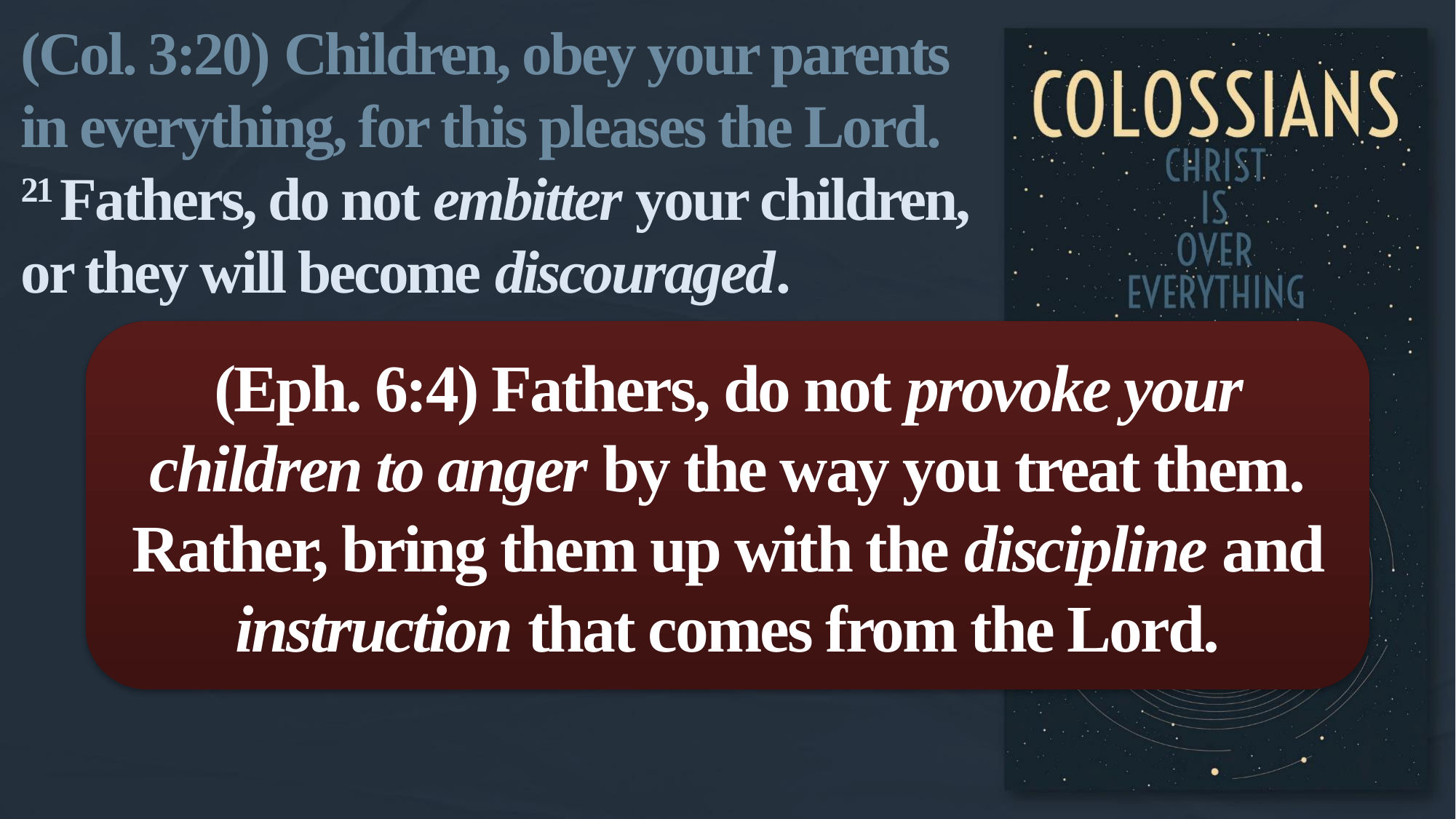

(Col. 3:20) Children, obey your parents in everything, for this pleases the Lord.
21 Fathers, do not embitter your children,
or they will become discouraged.
(Eph. 6:4) Fathers, do not provoke your children to anger by the way you treat them.
Rather, bring them up with the discipline and instruction that comes from the Lord.